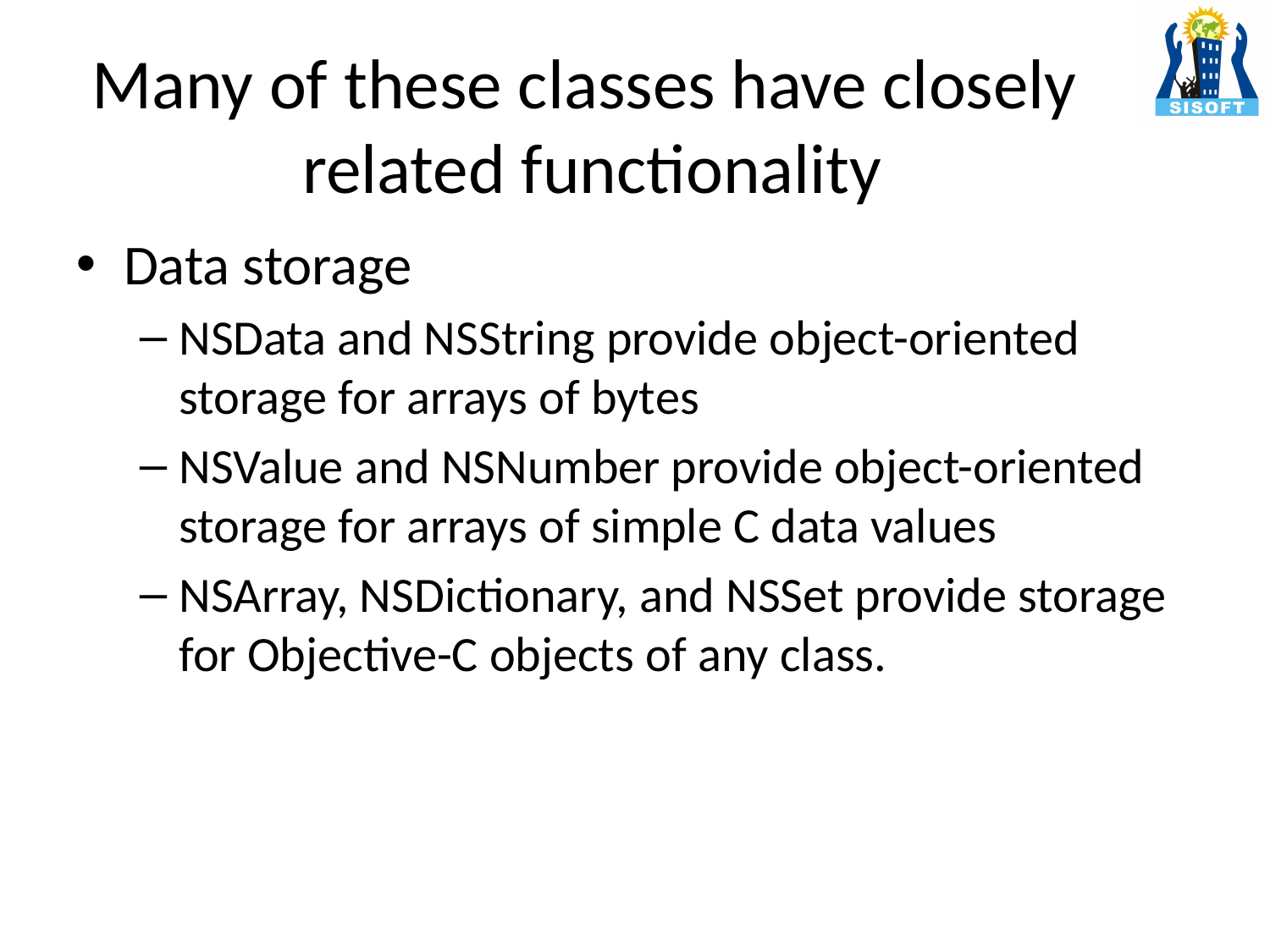

# Many of these classes have closely related functionality
Data storage
NSData and NSString provide object-oriented storage for arrays of bytes
NSValue and NSNumber provide object-oriented storage for arrays of simple C data values
NSArray, NSDictionary, and NSSet provide storage for Objective-C objects of any class.